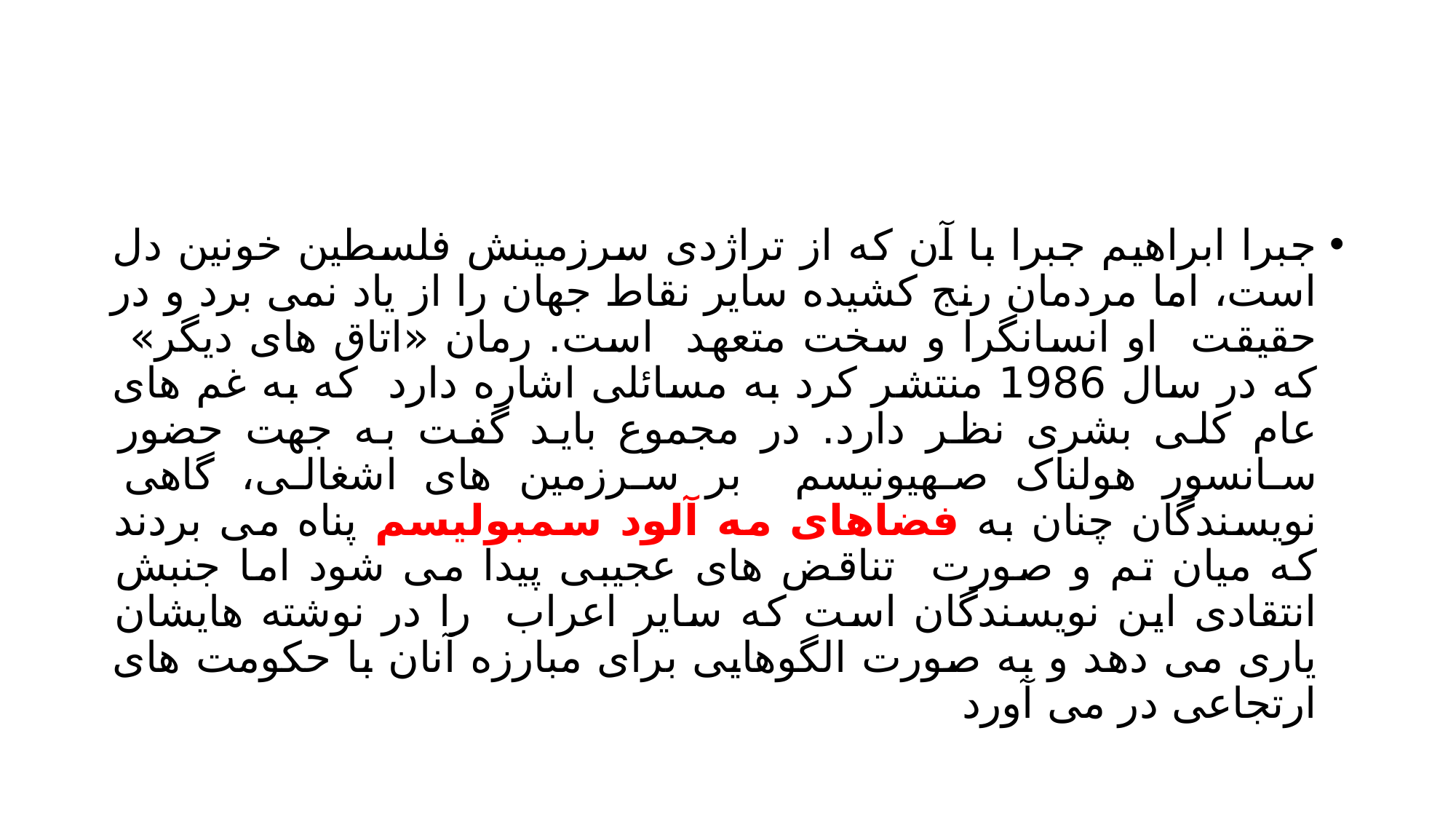

#
جبرا ابراهیم جبرا با آن که از تراژدی سرزمینش فلسطین خونین دل است، اما مردمان رنج کشیده سایر نقاط جهان را از یاد نمی برد و در حقیقت  او انسانگرا و سخت متعهد  است. رمان «اتاق های دیگر»  که در سال 1986 منتشر کرد به مسائلی اشاره دارد  که به غم های عام کلی بشری نظر دارد. در مجموع باید گفت به جهت حضور سانسور هولناک صهیونیسم  بر سرزمین های اشغالی، گاهی نویسندگان چنان به فضاهای مه آلود سمبولیسم پناه می بردند که میان تم و صورت  تناقض های عجیبی پیدا می شود اما جنبش انتقادی این نویسندگان است که سایر اعراب  را در نوشته هایشان یاری می دهد و به صورت الگوهایی برای مبارزه آنان با حکومت های ارتجاعی در می آورد